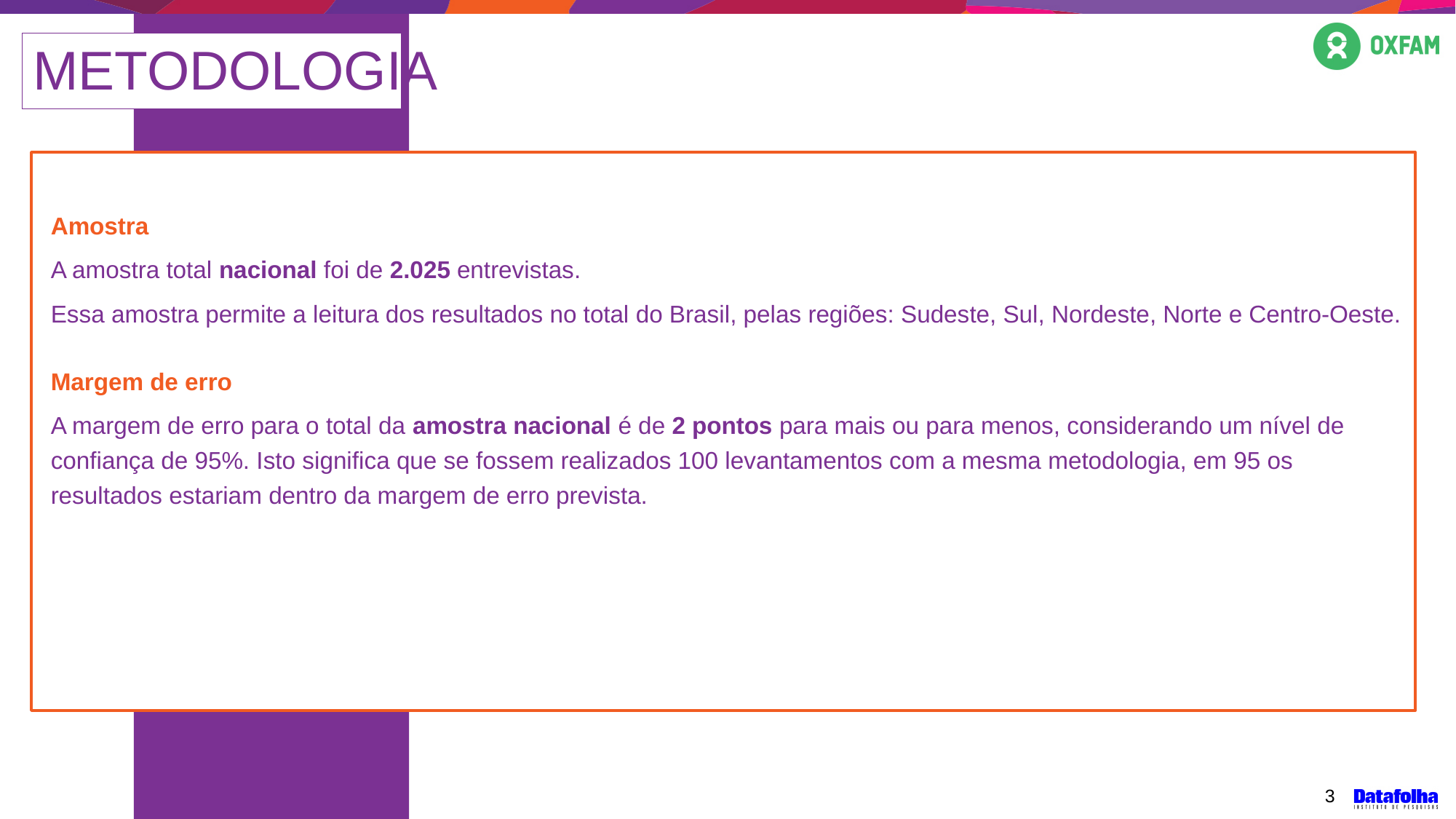

METODOLOGIA

52%

Amostra
A amostra total nacional foi de 2.025 entrevistas.
Essa amostra permite a leitura dos resultados no total do Brasil, pelas regiões: Sudeste, Sul, Nordeste, Norte e Centro-Oeste.

Margem de erro
A margem de erro para o total da amostra nacional é de 2 pontos para mais ou para menos, considerando um nível de confiança de 95%. Isto significa que se fossem realizados 100 levantamentos com a mesma metodologia, em 95 os resultados estariam dentro da margem de erro prevista.

3